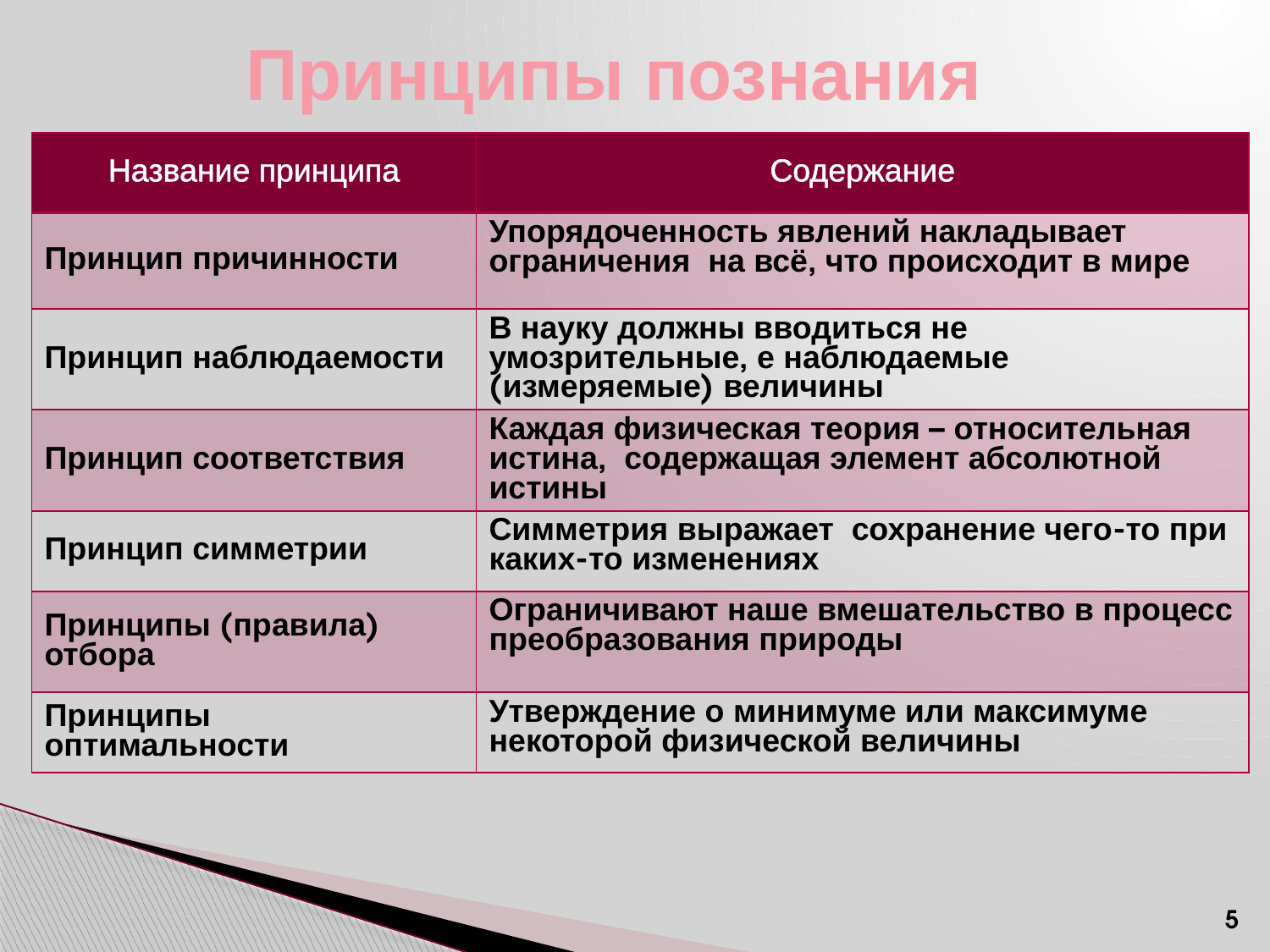

# Принципы познания
| Название принципа | Содержание |
| --- | --- |
| Принцип причинности | Упорядоченность явлений накладывает ограничения на всё, что происходит в мире |
| Принцип наблюдаемости | В науку должны вводиться не умозрительные, е наблюдаемые (измеряемые) величины |
| Принцип соответствия | Каждая физическая теория – относительная истина, содержащая элемент абсолютной истины |
| Принцип симметрии | Симметрия выражает сохранение чего-то при каких-то изменениях |
| Принципы (правила) отбора | Ограничивают наше вмешательство в процесс преобразования природы |
| Принципы оптимальности | Утверждение о минимуме или максимуме некоторой физической величины |
5